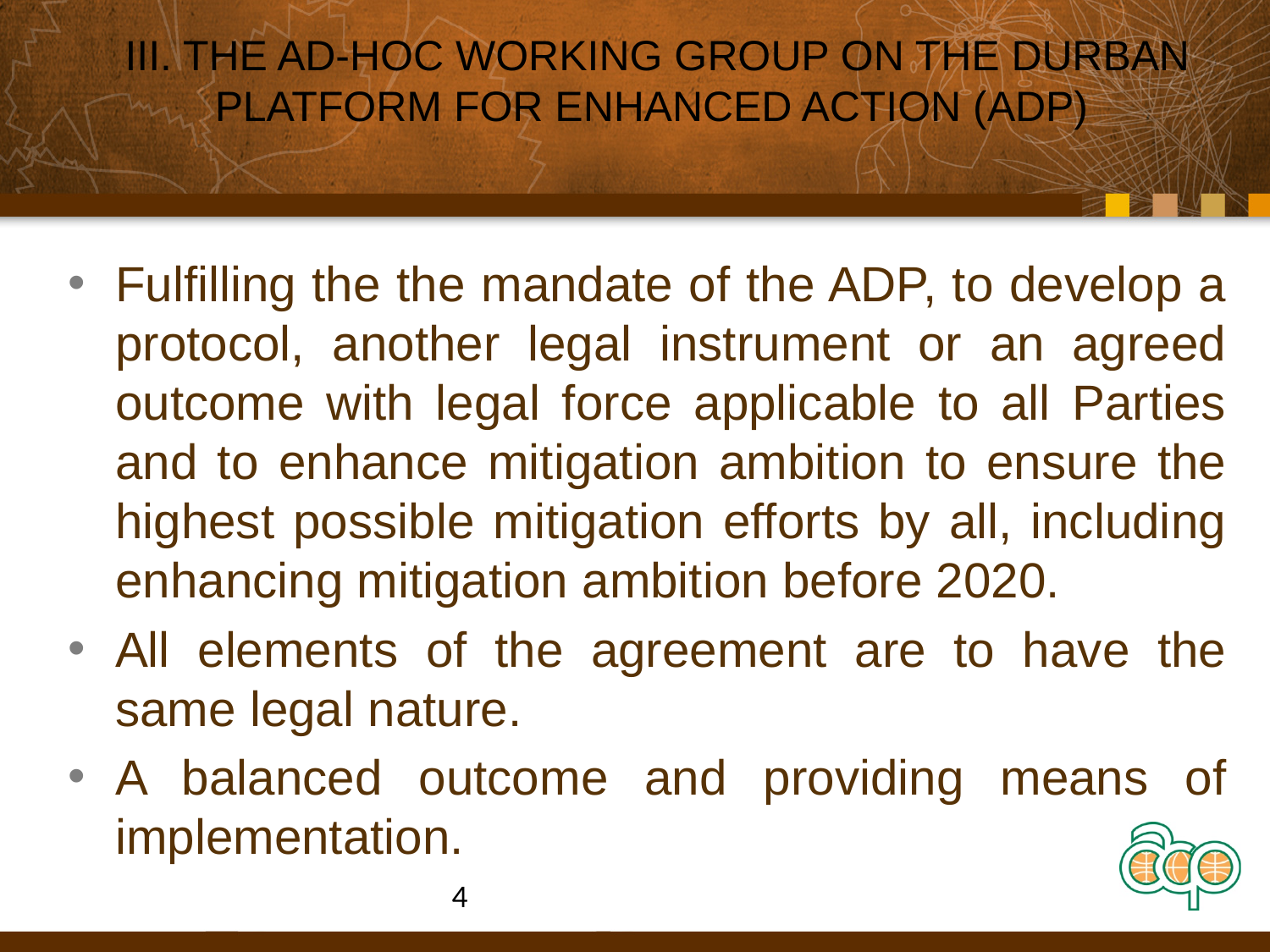

# III. THE AD-HOC WORKING GROUP ON THE DURBAN PLATFORM FOR ENHANCED ACTION (ADP)
Fulfilling the the mandate of the ADP, to develop a protocol, another legal instrument or an agreed outcome with legal force applicable to all Parties and to enhance mitigation ambition to ensure the highest possible mitigation efforts by all, including enhancing mitigation ambition before 2020.
All elements of the agreement are to have the same legal nature.
A balanced outcome and providing means of implementation.

4